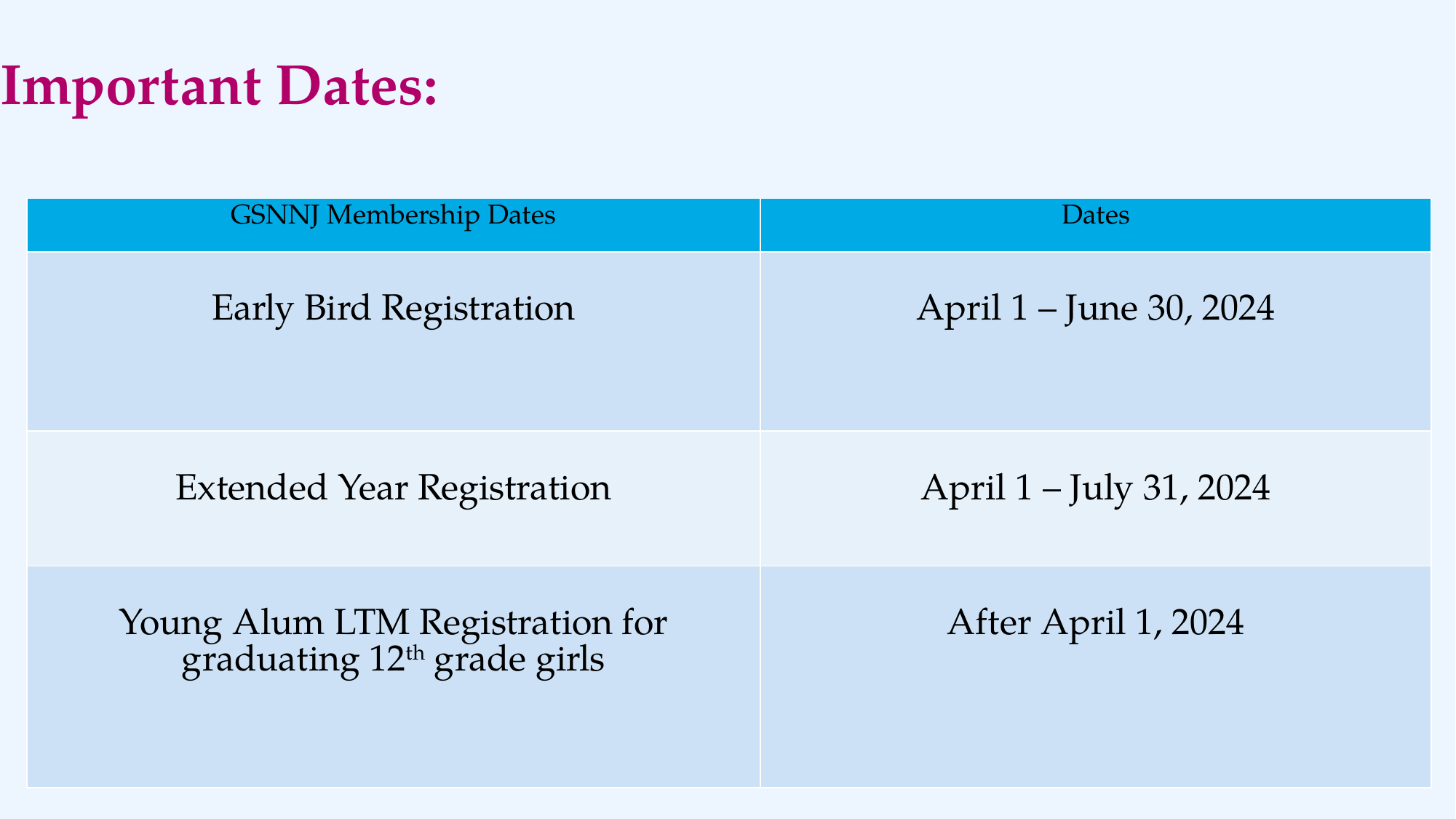

Important Dates:
| GSNNJ Membership Dates | Dates |
| --- | --- |
| Early Bird Registration | April 1 – June 30, 2024 |
| Extended Year Registration | April 1 – July 31, 2024 |
| Young Alum LTM Registration for graduating 12th grade girls | After April 1, 2024 |